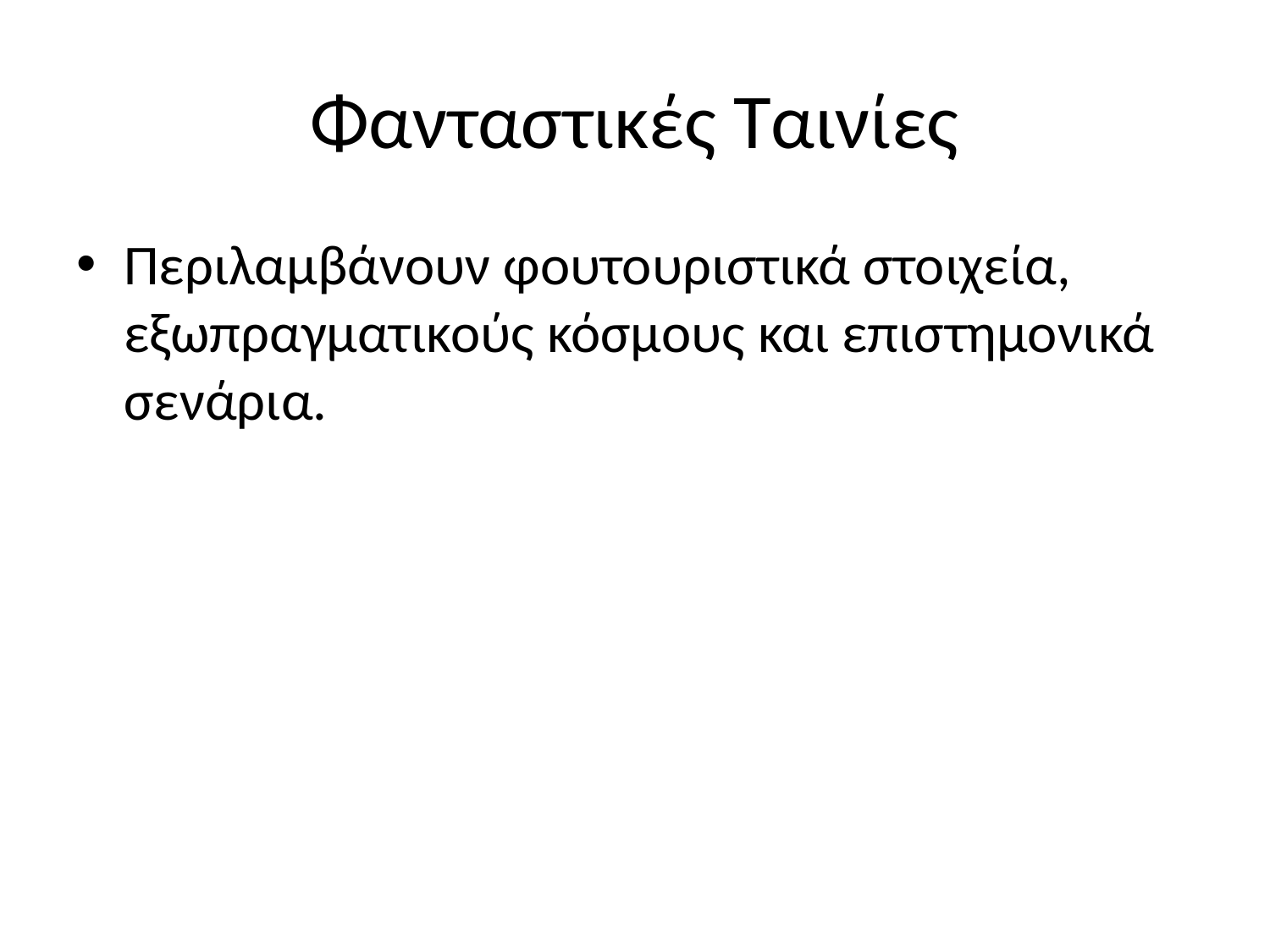

# Φανταστικές Ταινίες
Περιλαμβάνουν φουτουριστικά στοιχεία, εξωπραγματικούς κόσμους και επιστημονικά σενάρια.